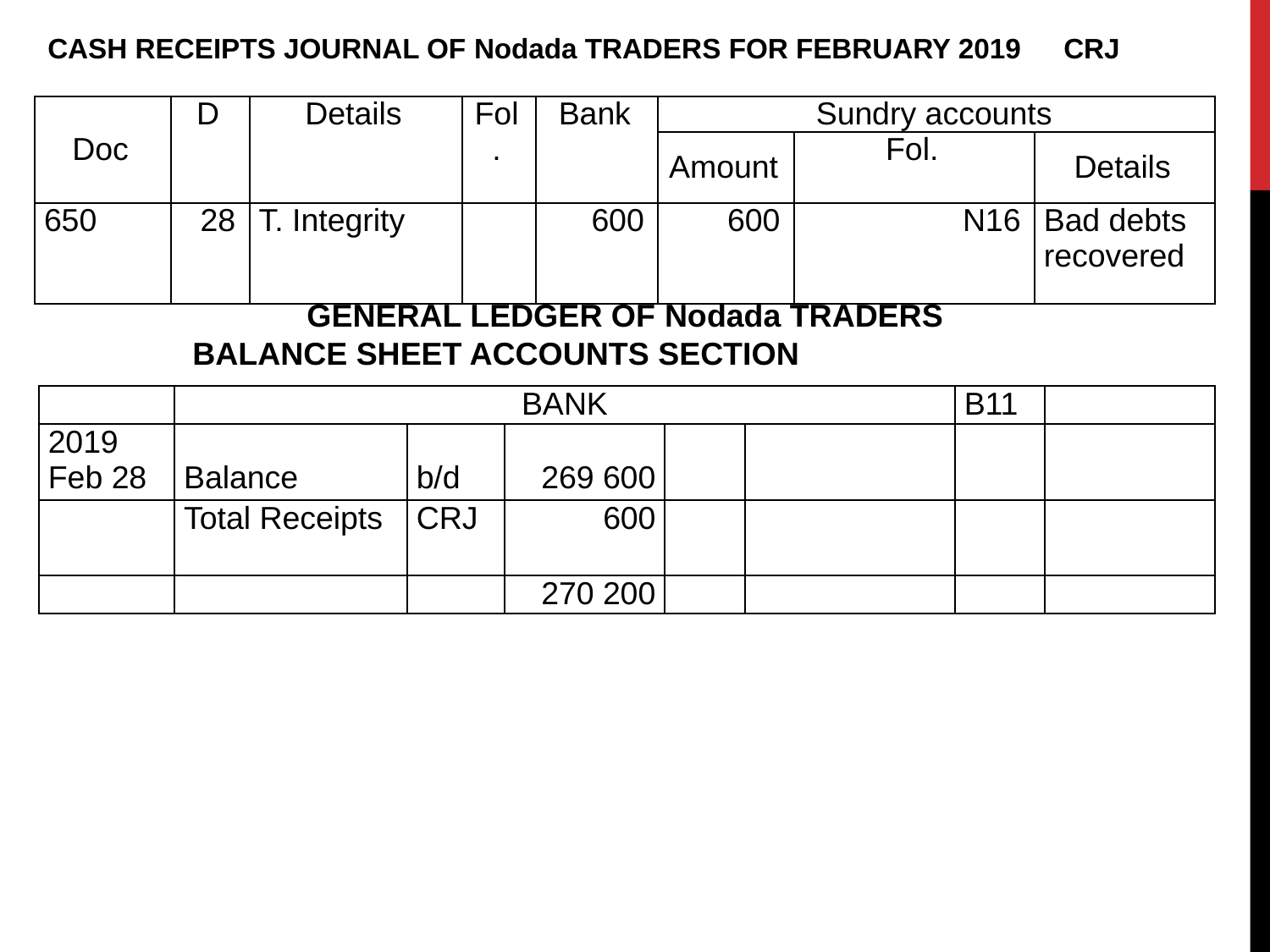

CASH RECEIPTS JOURNAL OF Nodada TRADERS FOR FEBRUARY 2019	CRJ
| Doc | D | Details | Fol. | Bank | Sundry accounts |  |  |
| --- | --- | --- | --- | --- | --- | --- | --- |
|  |  |  |  |  | Amount | Fol. | Details |
| 650 | 28 | T. Integrity |  | 600 | 600 | N16 | Bad debts recovered |
GENERAL LEDGER OF Nodada TRADERS
BALANCE SHEET ACCOUNTS SECTION
|  | BANK |  |  |  |  | B11 |  |
| --- | --- | --- | --- | --- | --- | --- | --- |
| 2019 Feb 28 | Balance | b/d | 269 600 |  |  |  |  |
|  | Total Receipts | CRJ | 600 |  |  |  |  |
|  |  |  | 270 200 |  |  |  |  |